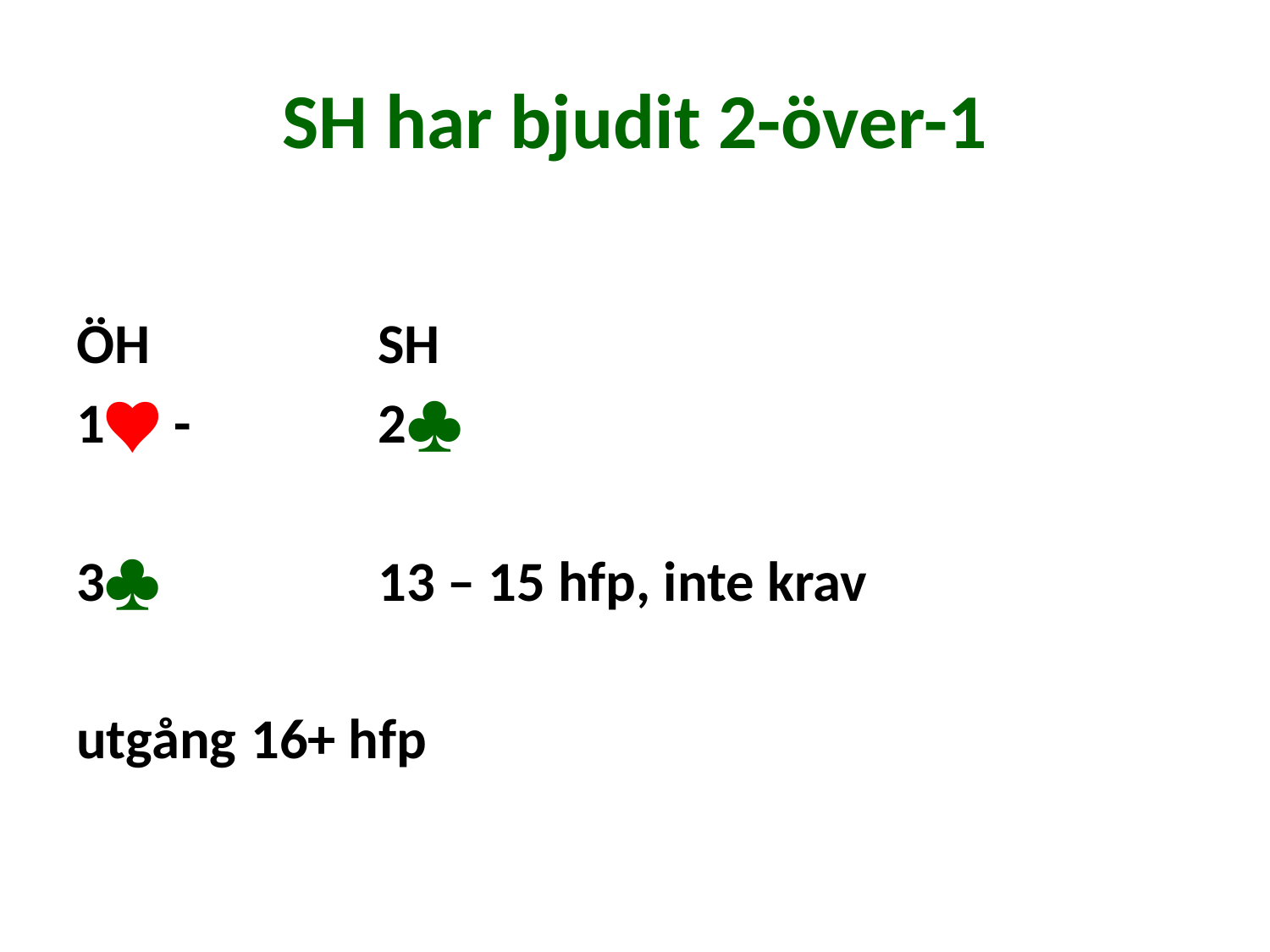

# SH har bjudit 2-över-1

ÖH		SH
1♥ - 		2♣

3♣ 		13 – 15 hfp, inte krav

utgång	16+ hfp